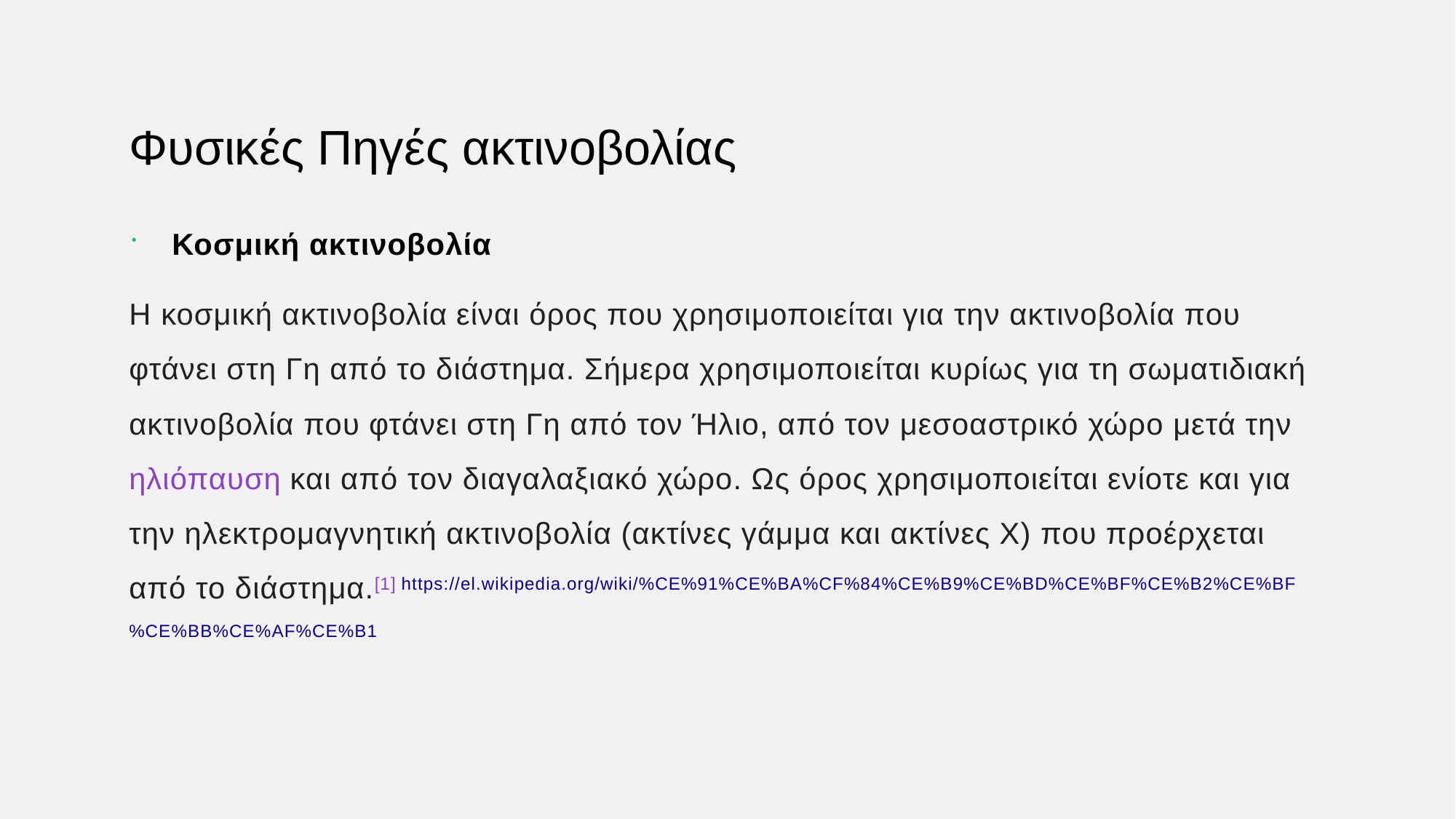

# Φυσικές Πηγές ακτινοβολίας
Κοσμική ακτινοβολία
Η κοσμική ακτινοβολία είναι όρος που χρησιμοποιείται για την ακτινοβολία που φτάνει στη Γη από το διάστημα. Σήμερα χρησιμοποιείται κυρίως για τη σωματιδιακή ακτινοβολία που φτάνει στη Γη από τον Ήλιο, από τον μεσοαστρικό χώρο μετά την ηλιόπαυση και από τον διαγαλαξιακό χώρο. Ως όρος χρησιμοποιείται ενίοτε και για την ηλεκτρομαγνητική ακτινοβολία (ακτίνες γάμμα και ακτίνες Χ) που προέρχεται από το διάστημα.[1] https://el.wikipedia.org/wiki/%CE%91%CE%BA%CF%84%CE%B9%CE%BD%CE%BF%CE%B2%CE%BF%CE%BB%CE%AF%CE%B1